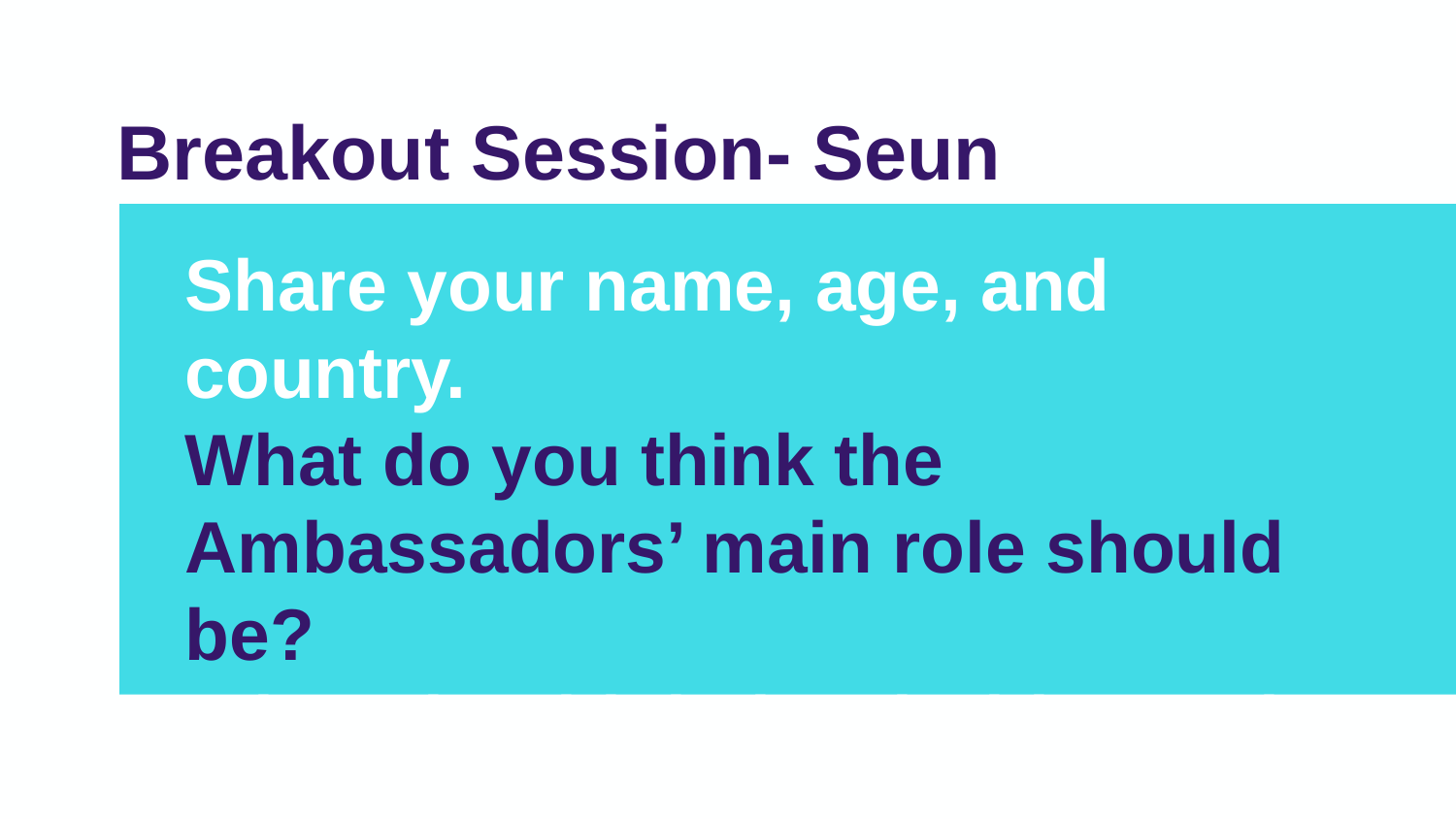

# Breakout Session- Seun

Share your name, age, and country.
What do you think the Ambassadors’ main role should be?
What should their priorities and outcomes be?